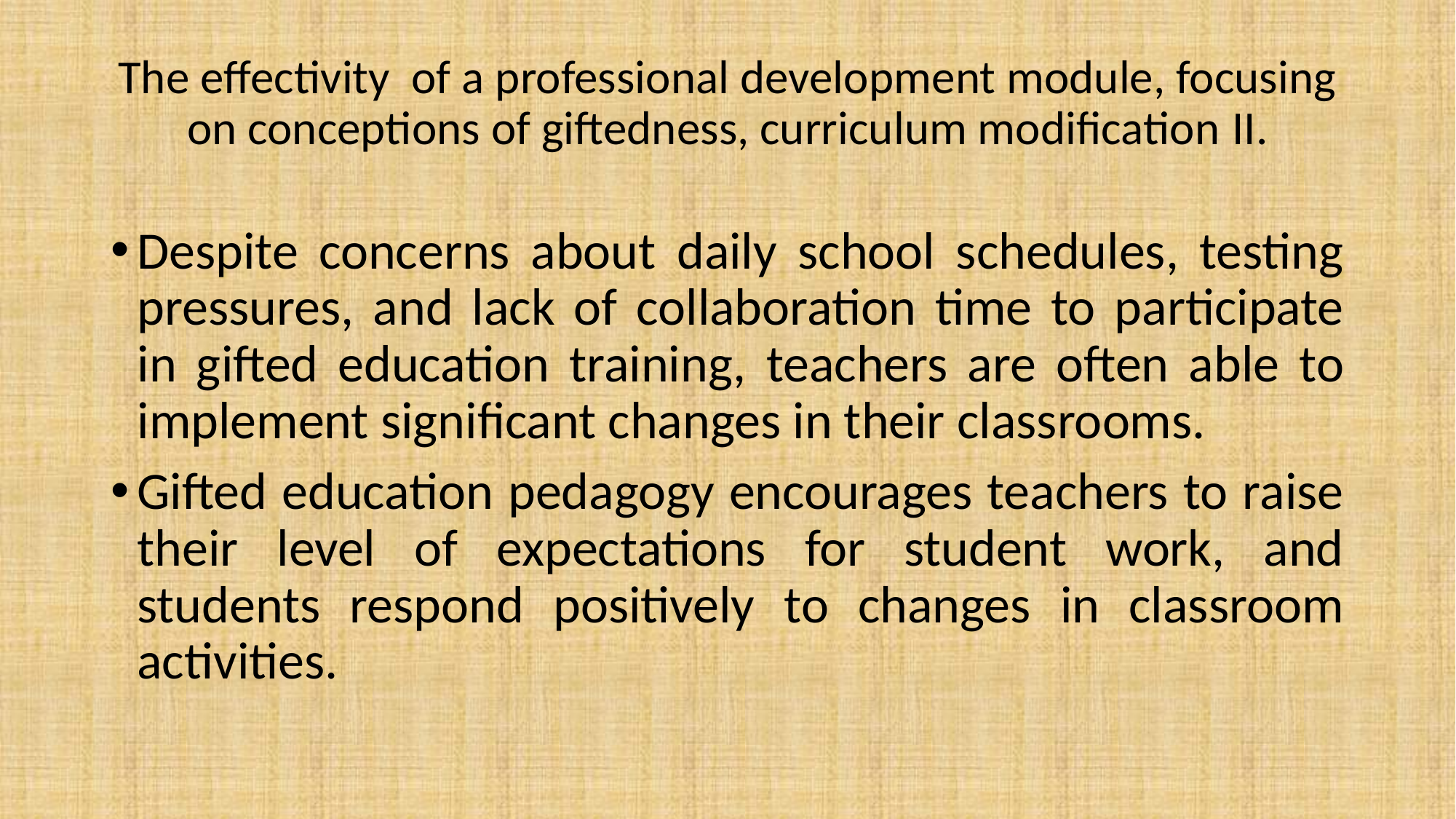

# The effectivity  of a professional development module, focusing on conceptions of giftedness, curriculum modification II.
Despite concerns about daily school schedules, testing pressures, and lack of collaboration time to participate in gifted education training, teachers are often able to implement significant changes in their classrooms.
Gifted education pedagogy encourages teachers to raise their level of expectations for student work, and students respond positively to changes in classroom activities.